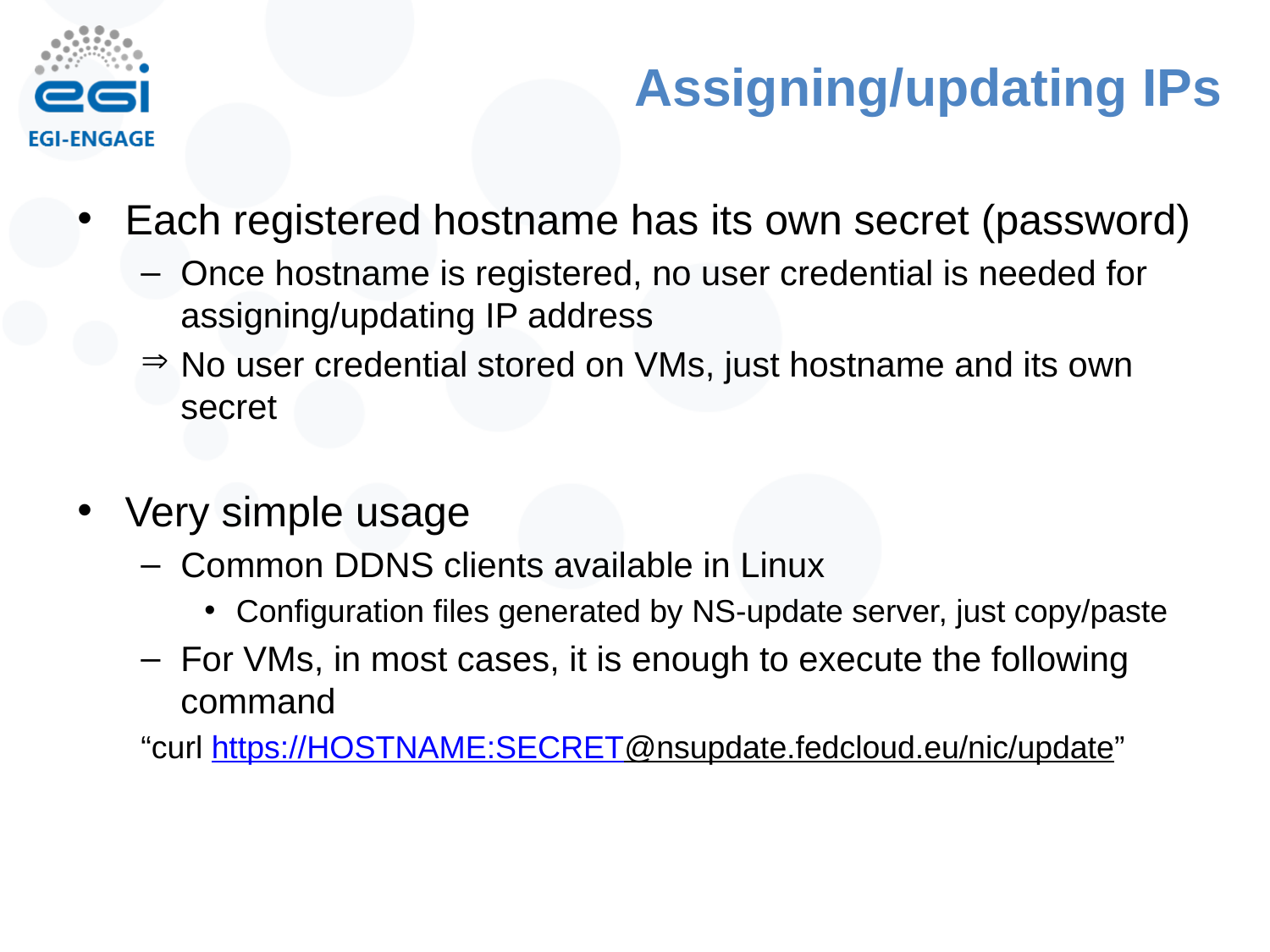

# Assigning/updating IPs
Each registered hostname has its own secret (password)
Once hostname is registered, no user credential is needed for assigning/updating IP address
No user credential stored on VMs, just hostname and its own secret

Very simple usage
Common DDNS clients available in Linux
Configuration files generated by NS-update server, just copy/paste
For VMs, in most cases, it is enough to execute the following command
“curl https://HOSTNAME:SECRET@nsupdate.fedcloud.eu/nic/update”